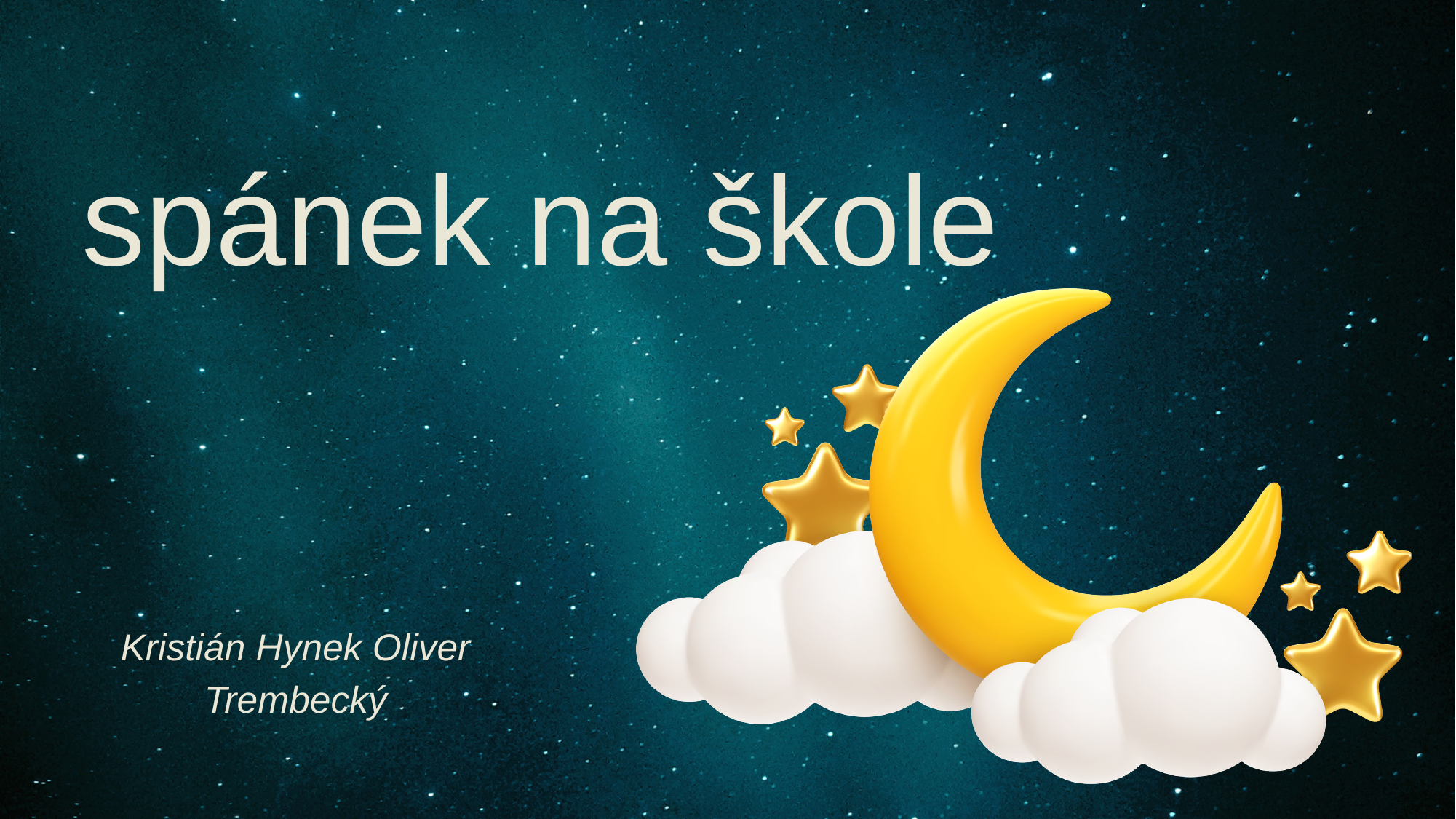

spánek na škole

Kristián Hynek Oliver Trembecký